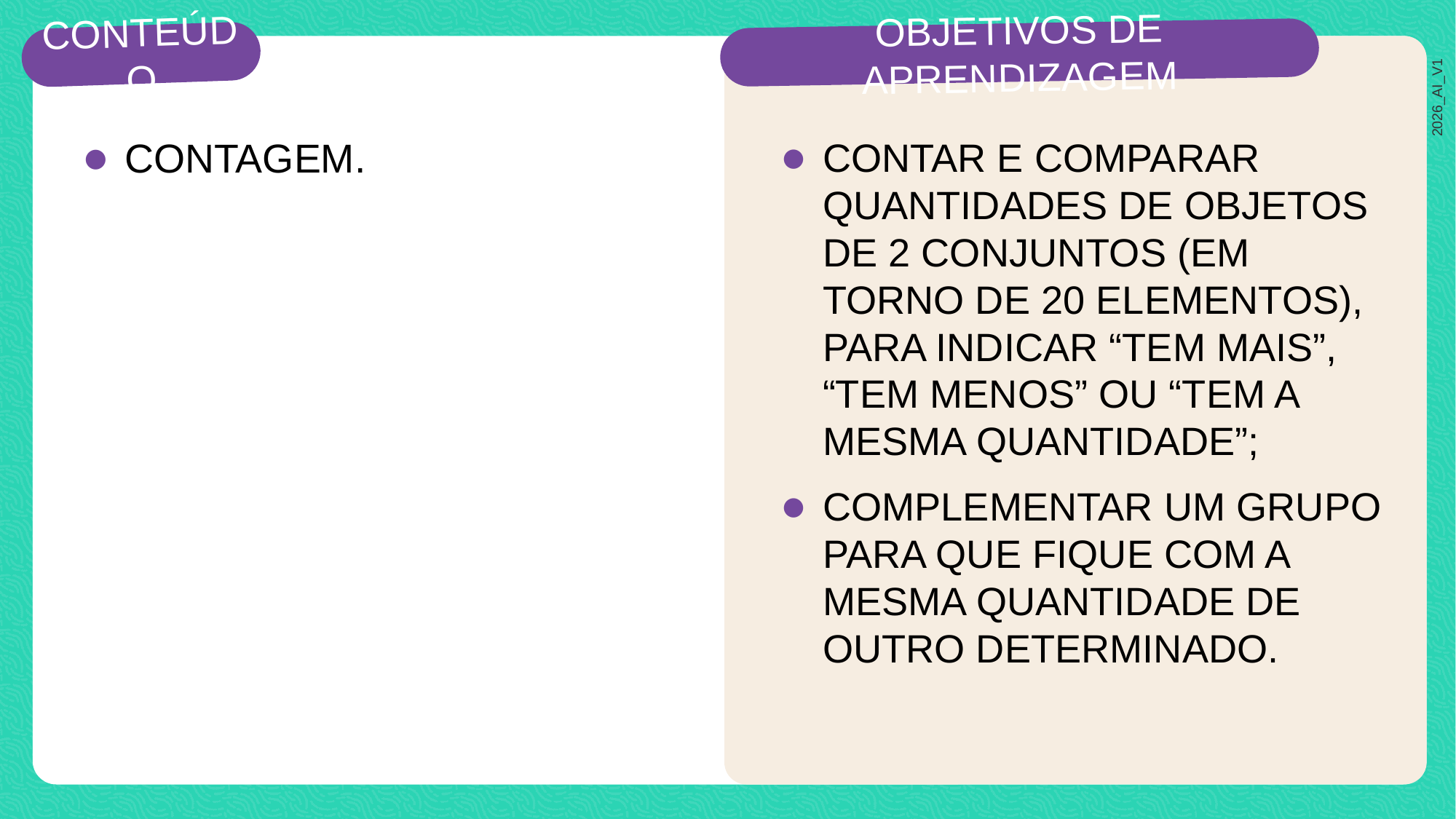

CONTAR E COMPARAR QUANTIDADES DE OBJETOS DE 2 CONJUNTOS (EM TORNO DE 20 ELEMENTOS), PARA INDICAR “TEM MAIS”, “TEM MENOS” OU “TEM A MESMA QUANTIDADE”;
COMPLEMENTAR UM GRUPO PARA QUE FIQUE COM A MESMA QUANTIDADE DE OUTRO DETERMINADO.

CONTAGEM.